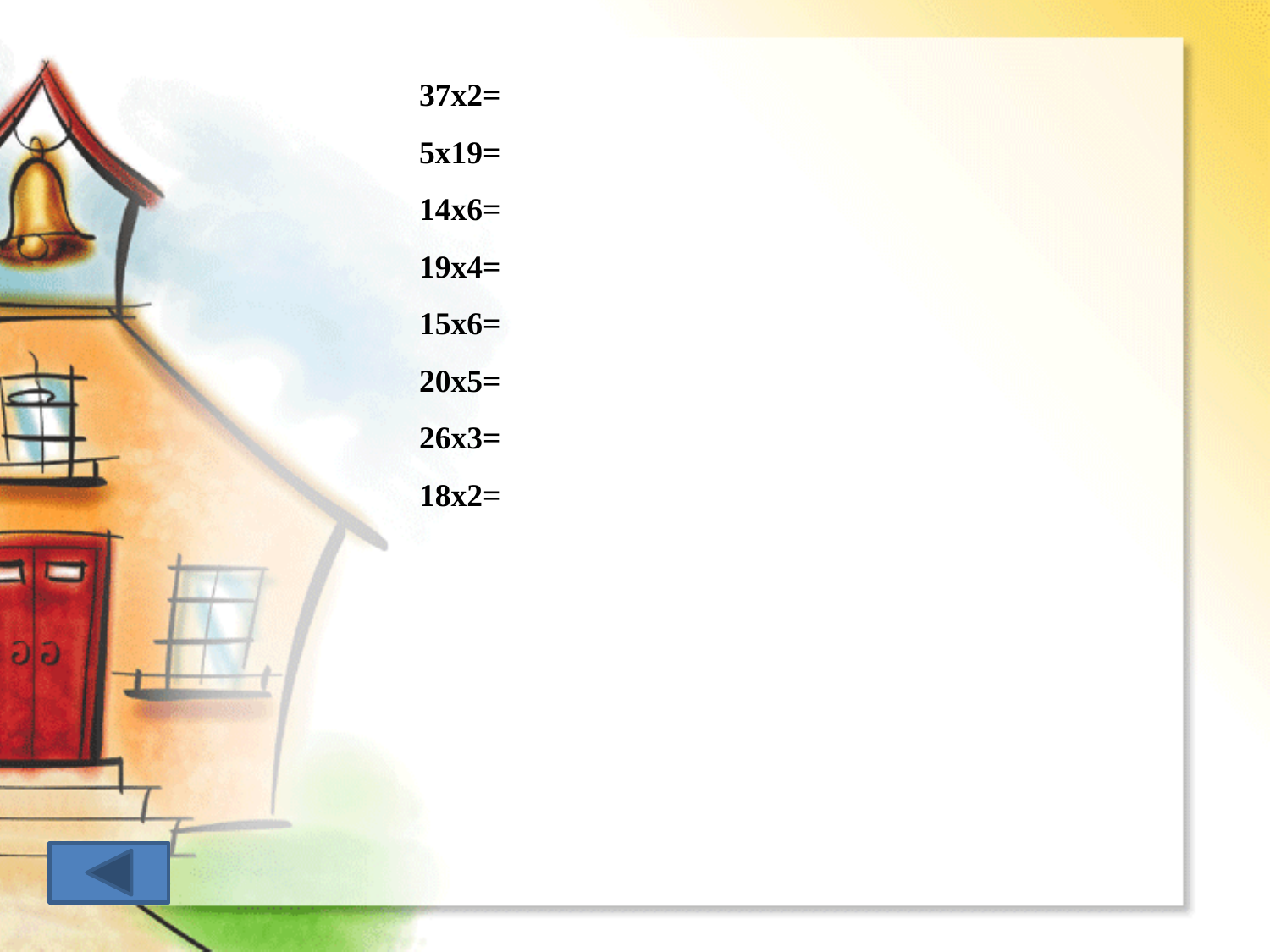

37х2=
5х19=
14х6=
19х4=
15х6=
20х5=
26х3=
18х2=